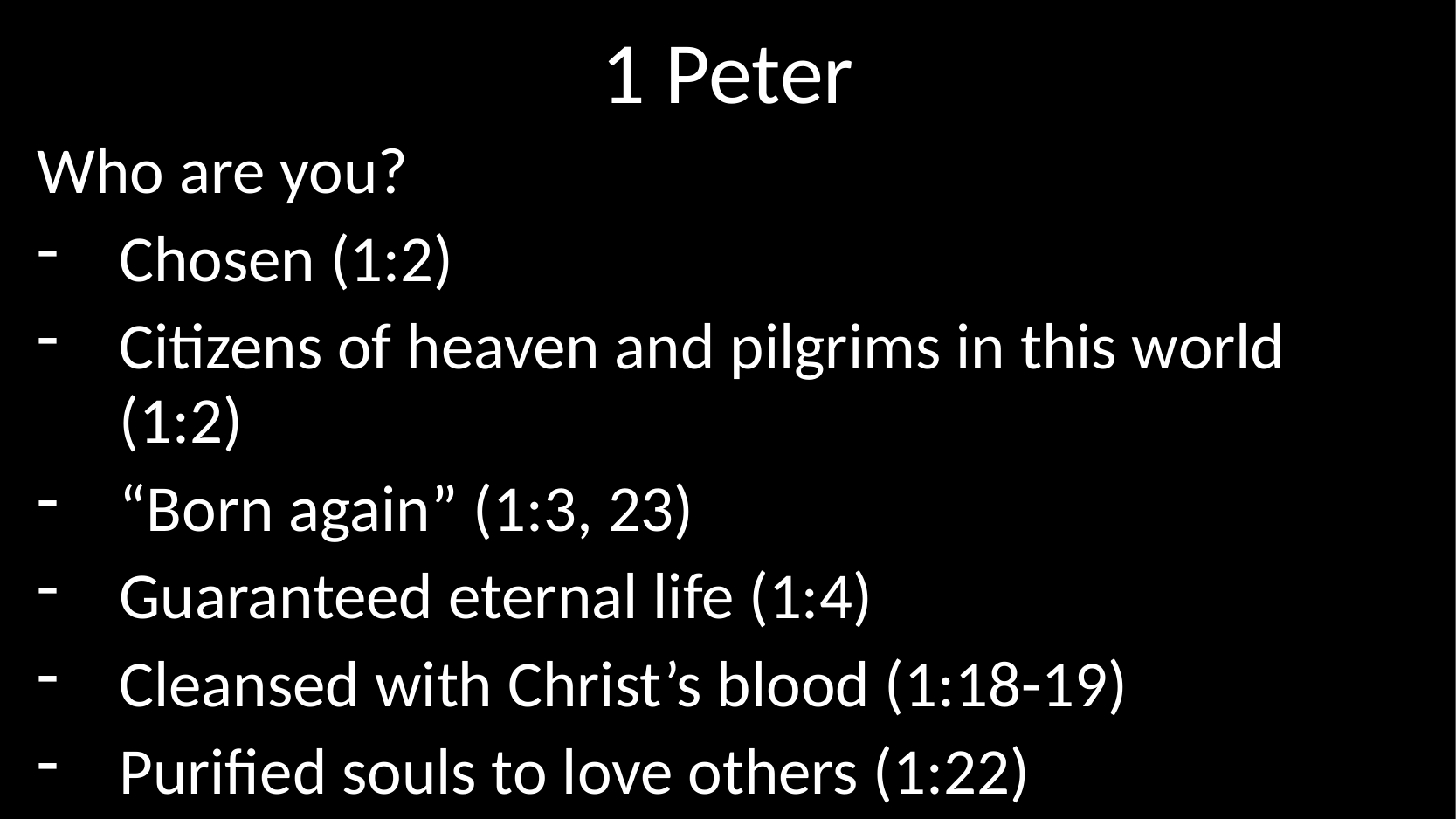

# 1 Peter
Who are you?
Chosen (1:2)
Citizens of heaven and pilgrims in this world (1:2)
“Born again” (1:3, 23)
Guaranteed eternal life (1:4)
Cleansed with Christ’s blood (1:18-19)
Purified souls to love others (1:22)